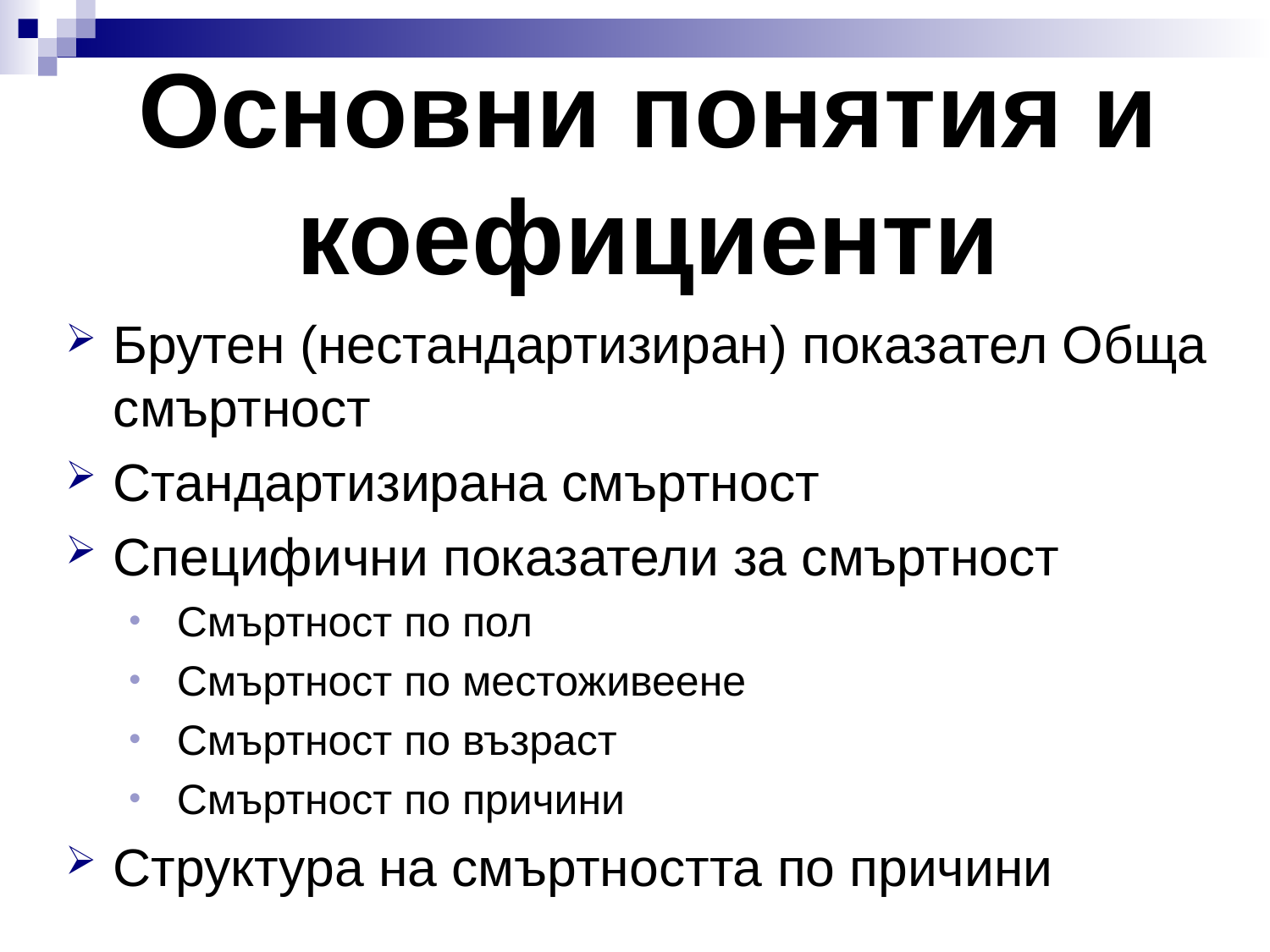

# Основни понятия и коефициенти
Брутен (нестандартизиран) показател Обща смъртност
Стандартизирана смъртност
Специфични показатели за смъртност
Смъртност по пол
Смъртност по местоживеене
Смъртност по възраст
Смъртност по причини
Структура на смъртността по причини